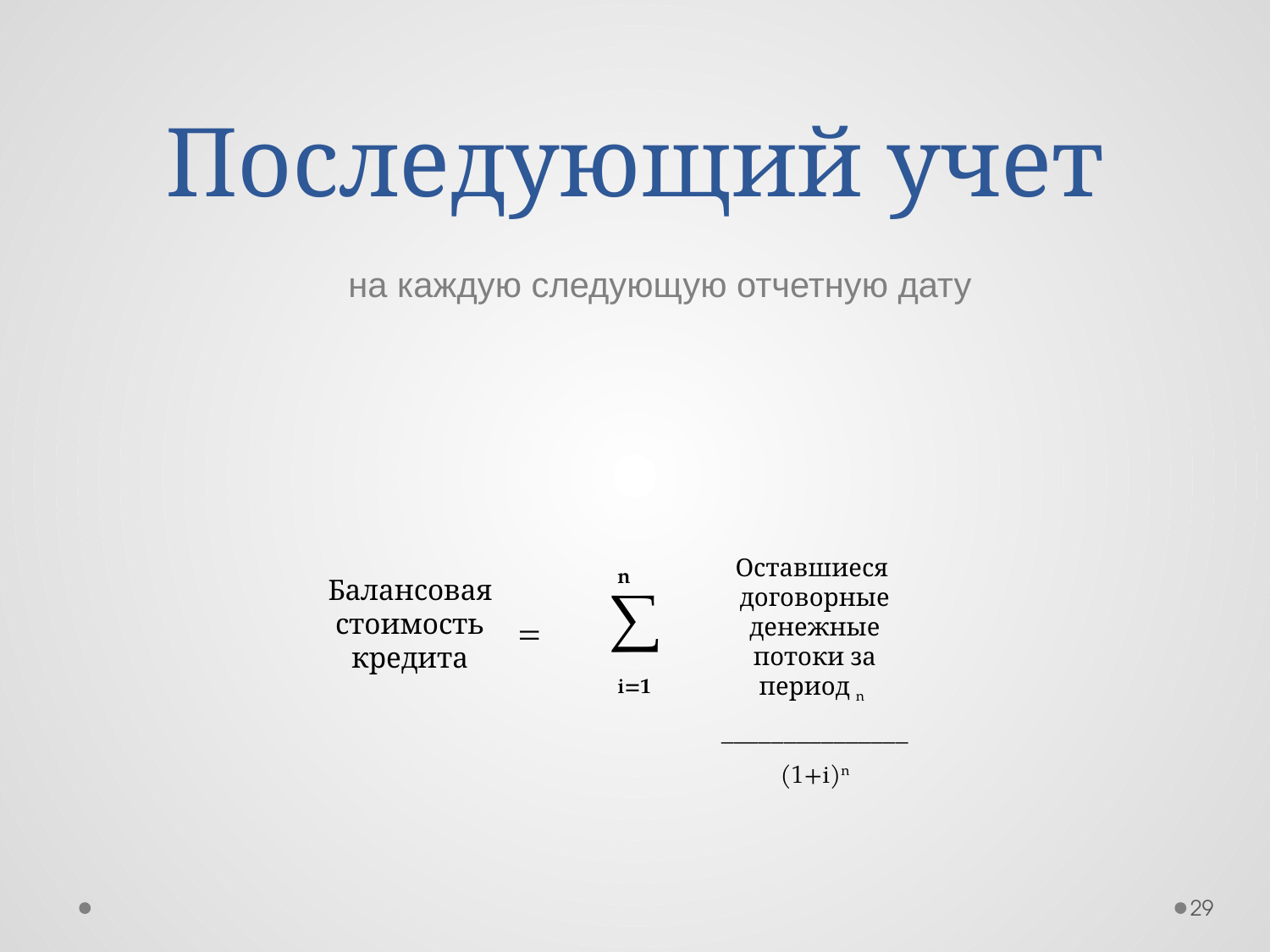

# Последующий учет
на каждую следующую отчетную дату
Оставшиеся  договорные денежные потоки за период n
_______________
(1+i)n
n
Балансовая стоимость кредита
∑
=
i=1
29